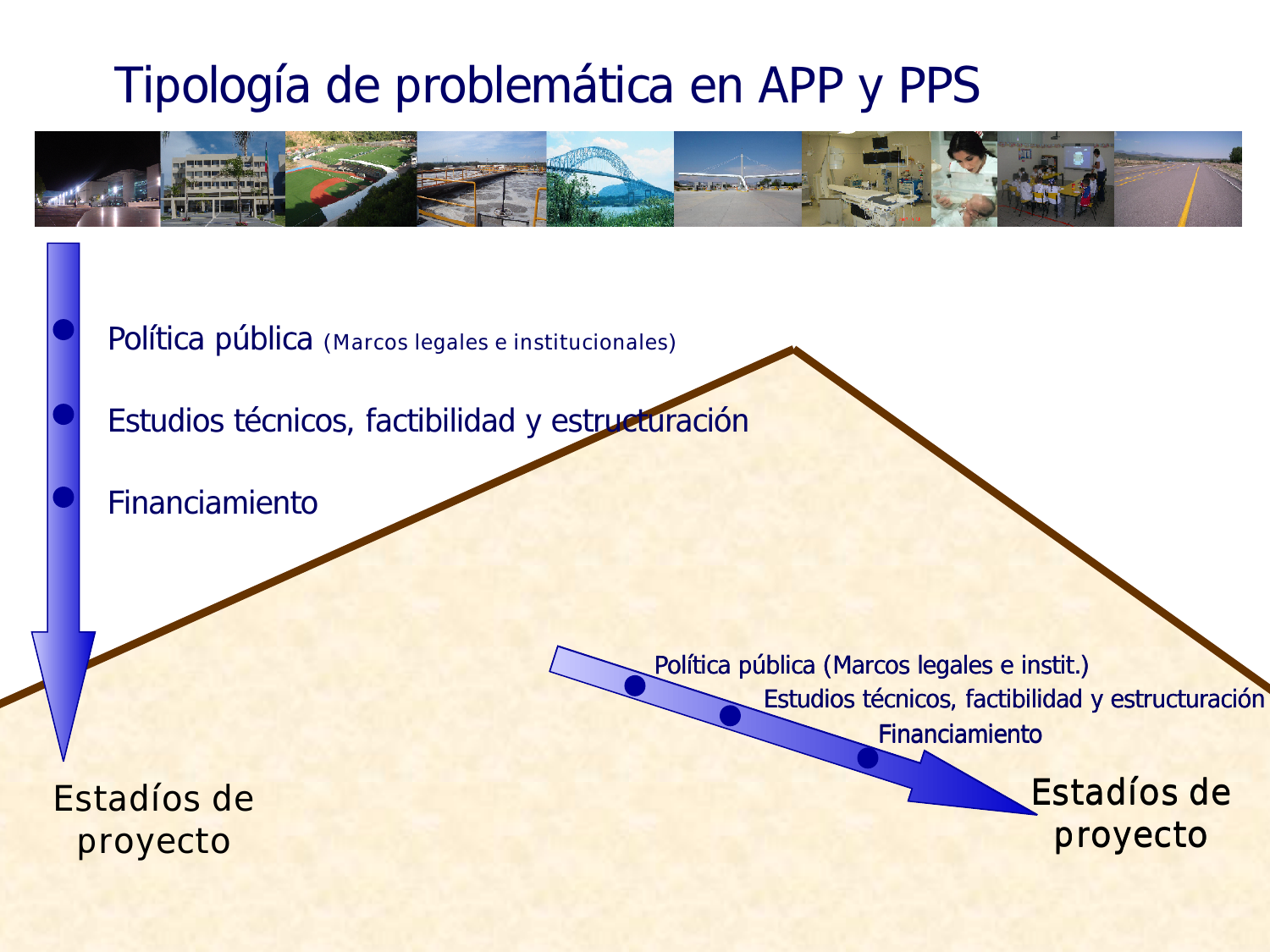

Tipología de problemática en APP y PPS

Política pública (Marcos legales e institucionales)

Estudios técnicos, factibilidad y estructuración

Financiamiento

Estadíos de proyecto

Política pública (Marcos legales e instit.)

Estudios técnicos, factibilidad y estructuración

Financiamiento

Estadíos de proyecto

Política pública (Marcos legales e instit.)

Estudios técnicos, factibilidad y estructuración

Financiamiento

Estadíos de proyecto